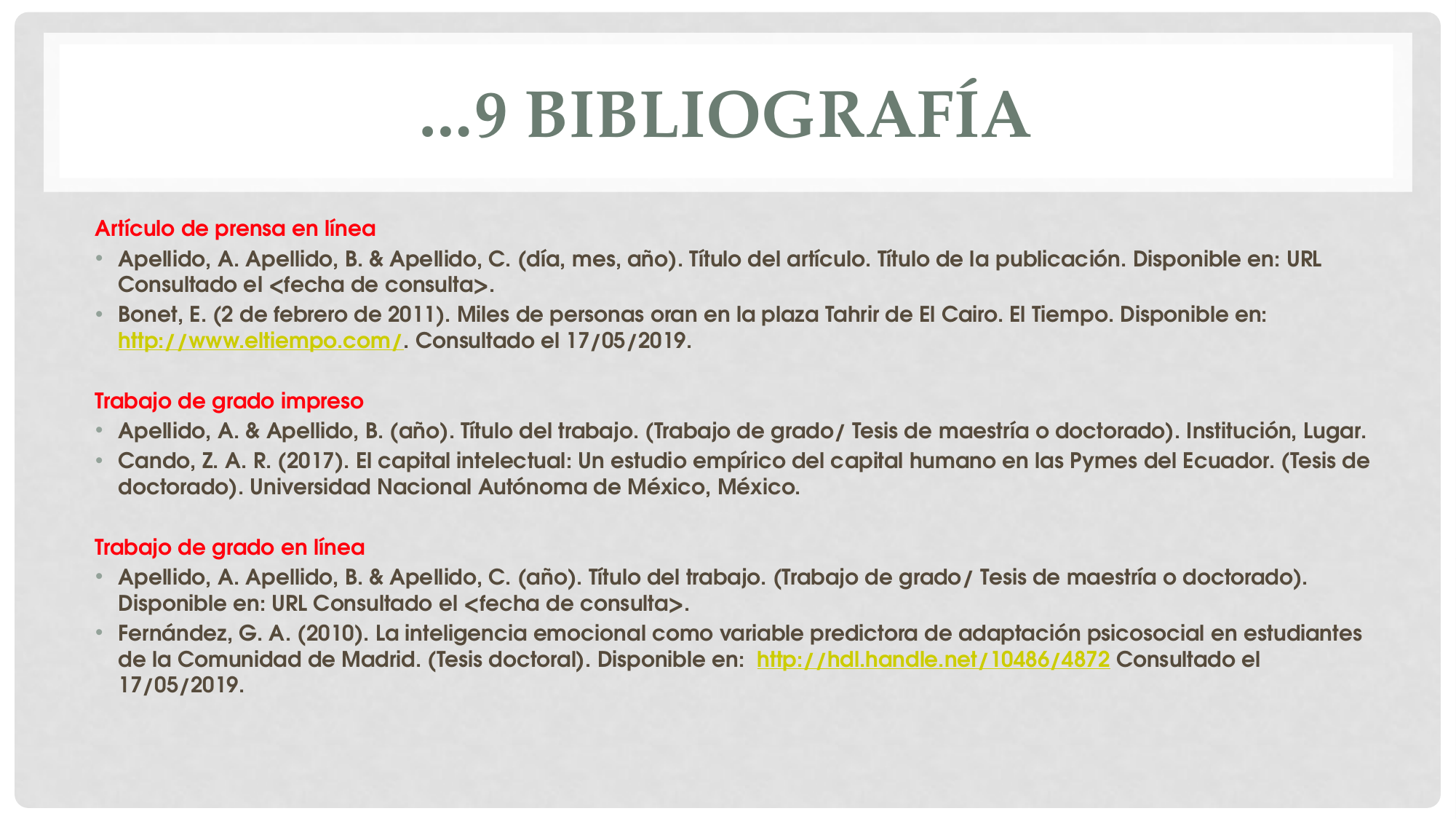

# …9 Bibliografía
Artículo de prensa en línea
Apellido, A. Apellido, B. & Apellido, C. (día, mes, año). Título del artículo. Título de la publicación. Disponible en: URL Consultado el <fecha de consulta>.
Bonet, E. (2 de febrero de 2011). Miles de personas oran en la plaza Tahrir de El Cairo. El Tiempo. Disponible en:  http://www.eltiempo.com/. Consultado el 17/05/2019.

Trabajo de grado impreso
Apellido, A. & Apellido, B. (año). Título del trabajo. (Trabajo de grado/ Tesis de maestría o doctorado). Institución, Lugar.
Cando, Z. A. R. (2017). El capital intelectual: Un estudio empírico del capital humano en las Pymes del Ecuador. (Tesis de doctorado). Universidad Nacional Autónoma de México, México.

Trabajo de grado en línea
Apellido, A. Apellido, B. & Apellido, C. (año). Título del trabajo. (Trabajo de grado/ Tesis de maestría o doctorado). Disponible en: URL Consultado el <fecha de consulta>.
Fernández, G. A. (2010). La inteligencia emocional como variable predictora de adaptación psicosocial en estudiantes de la Comunidad de Madrid. (Tesis doctoral). Disponible en:  http://hdl.handle.net/10486/4872 Consultado el 17/05/2019.